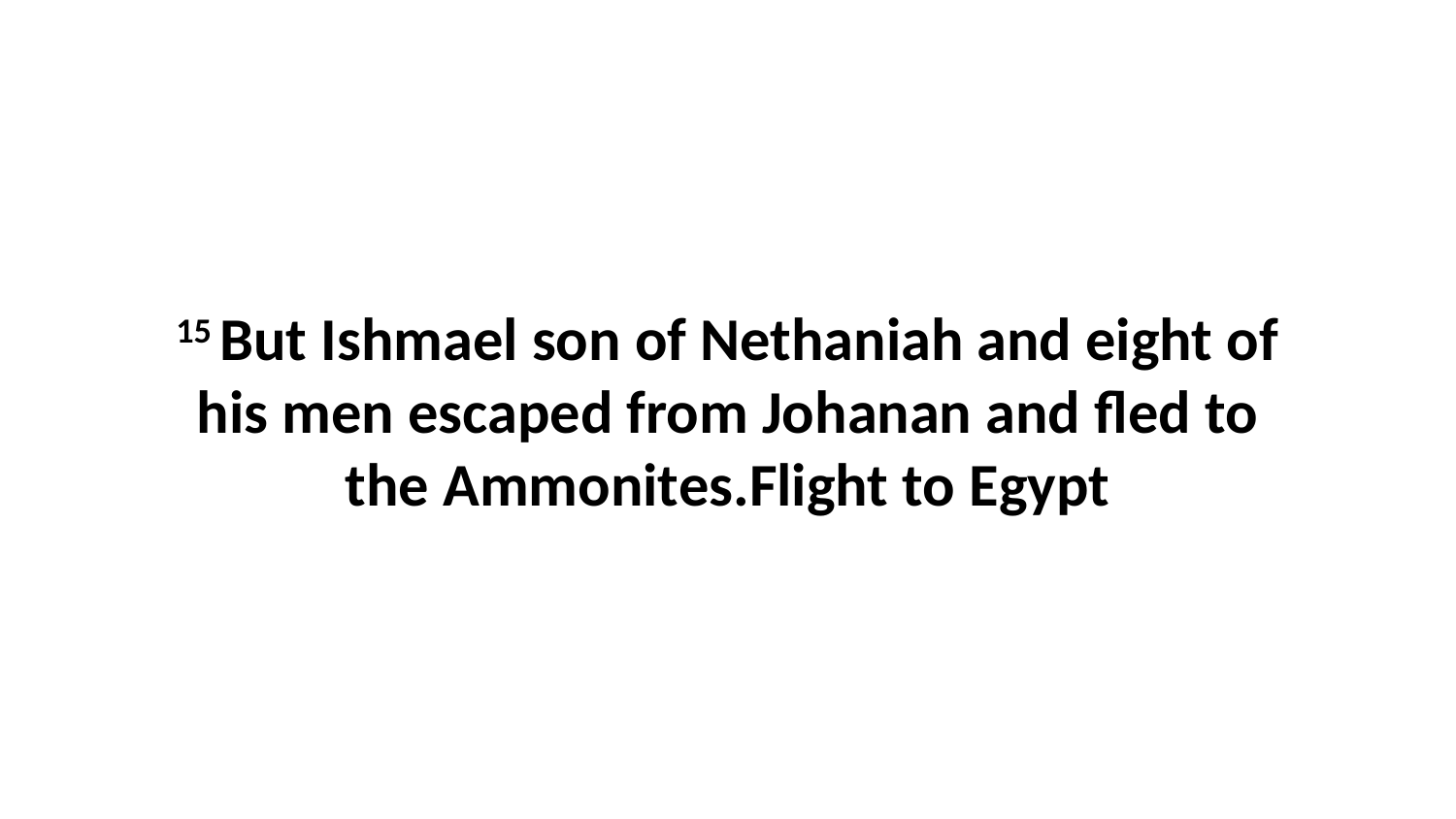

15 But Ishmael son of Nethaniah and eight of his men escaped from Johanan and fled to the Ammonites.Flight to Egypt